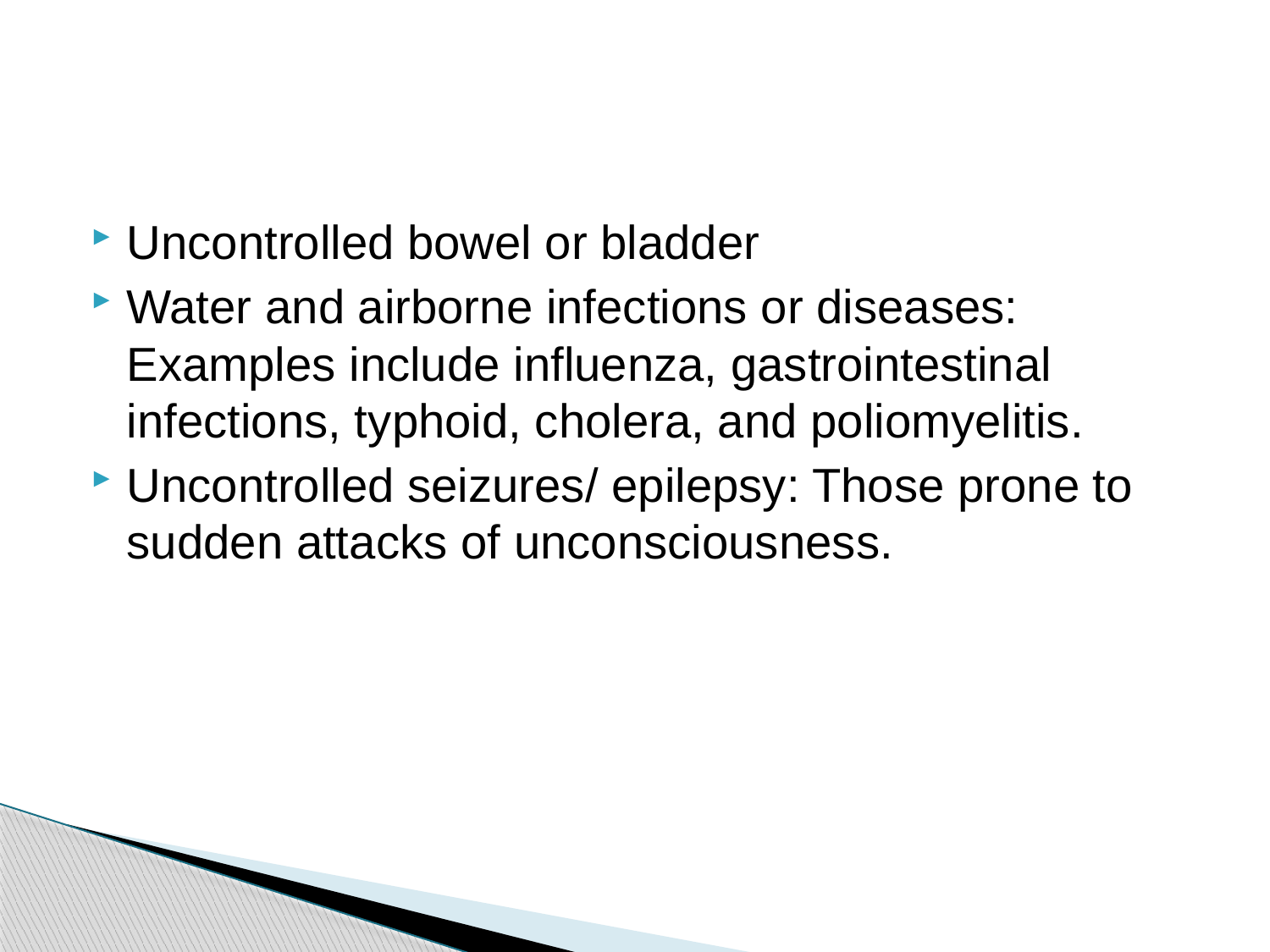

#
Uncontrolled bowel or bladder
Water and airborne infections or diseases: Examples include influenza, gastrointestinal infections, typhoid, cholera, and poliomyelitis.
Uncontrolled seizures/ epilepsy: Those prone to sudden attacks of unconsciousness.